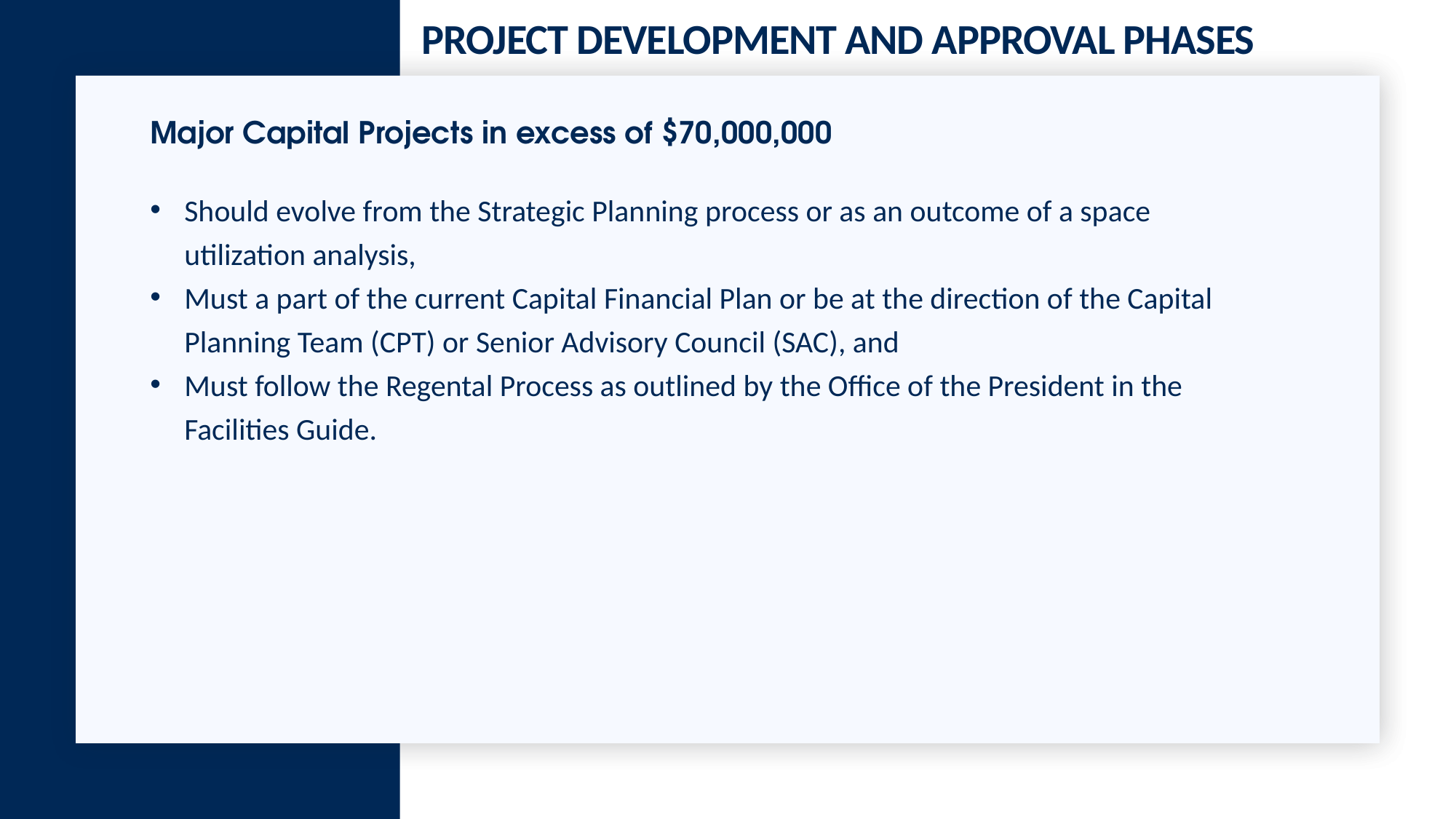

# Project Development and Approval Phases
Major Capital Projects in excess of $70,000,000
Should evolve from the Strategic Planning process or as an outcome of a space utilization analysis,
Must a part of the current Capital Financial Plan or be at the direction of the Capital Planning Team (CPT) or Senior Advisory Council (SAC), and
Must follow the Regental Process as outlined by the Office of the President in the Facilities Guide.